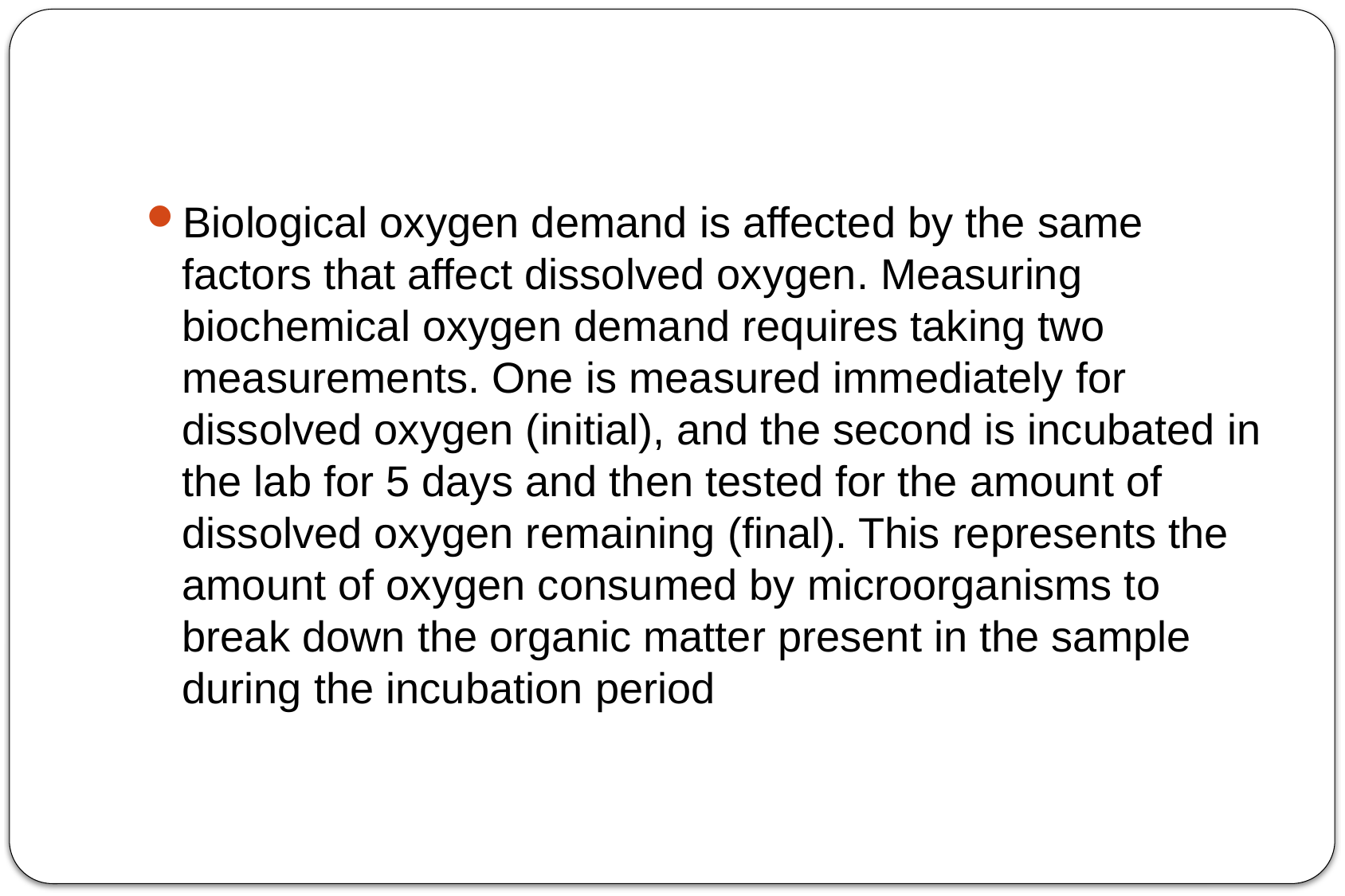

#
Biological oxygen demand is affected by the same factors that affect dissolved oxygen. Measuring biochemical oxygen demand requires taking two measurements. One is measured immediately for dissolved oxygen (initial), and the second is incubated in the lab for 5 days and then tested for the amount of dissolved oxygen remaining (final). This represents the amount of oxygen consumed by microorganisms to break down the organic matter present in the sample during the incubation period